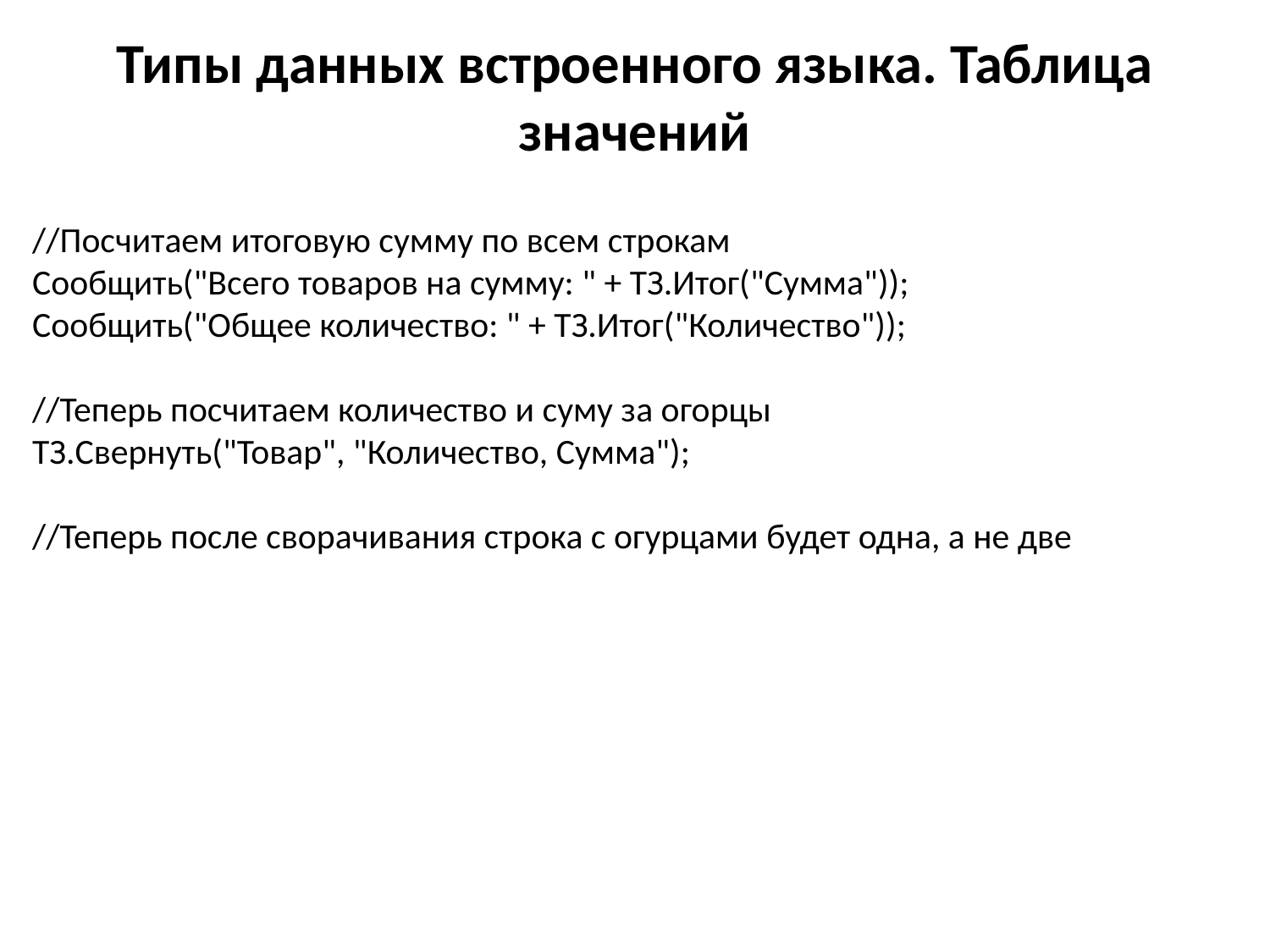

Типы данных встроенного языка. Таблица значений

//Посчитаем итоговую сумму по всем строкам
Сообщить("Всего товаров на сумму: " + ТЗ.Итог("Сумма"));
Сообщить("Общее количество: " + ТЗ.Итог("Количество"));

//Теперь посчитаем количество и суму за огорцы
ТЗ.Свернуть("Товар", "Количество, Сумма");
//Теперь после сворачивания строка с огурцами будет одна, а не две